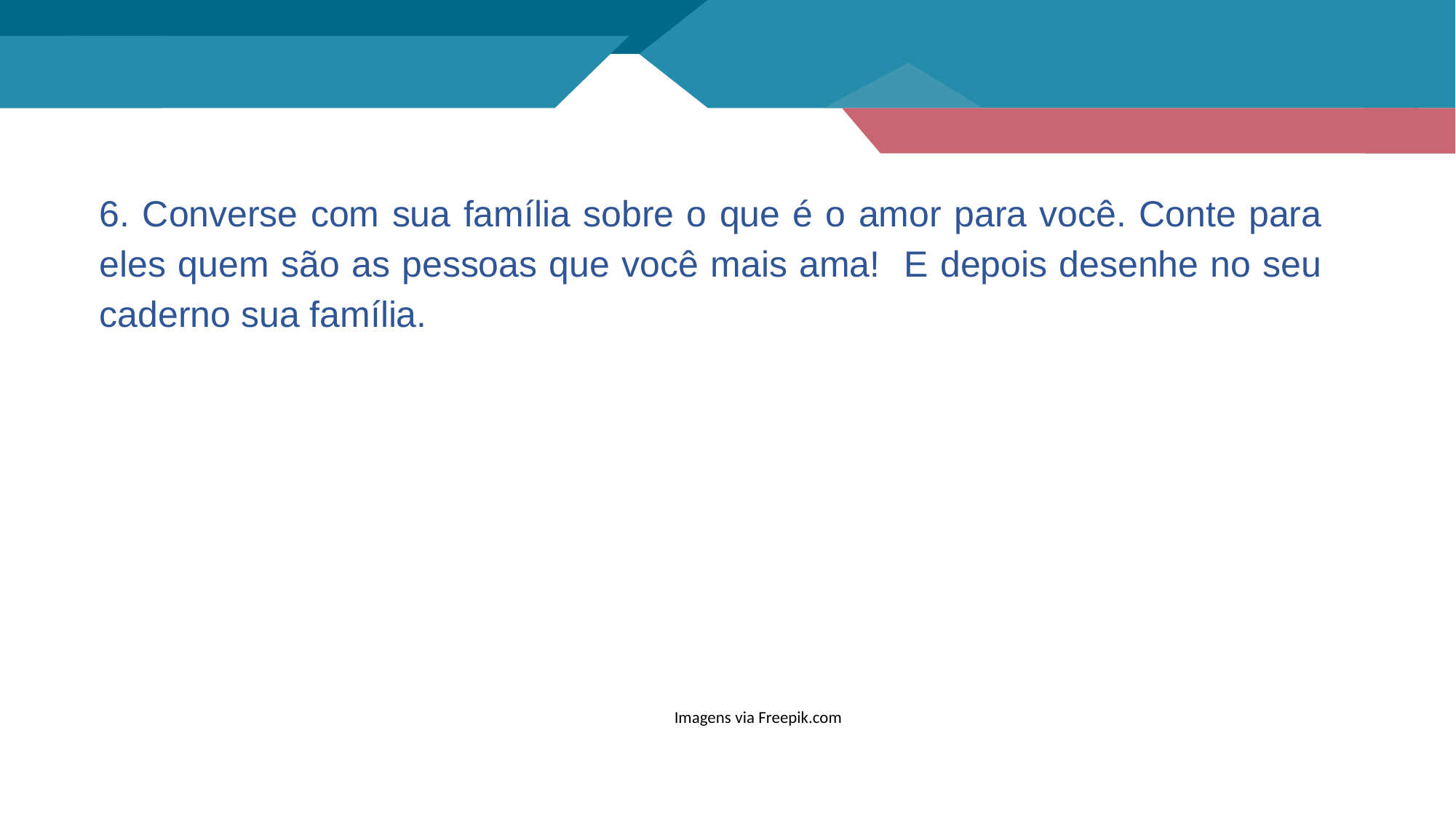

6. Converse com sua família sobre o que é o amor para você. Conte para eles quem são as pessoas que você mais ama!  E depois desenhe no seu caderno sua família.
Imagens via Freepik.com